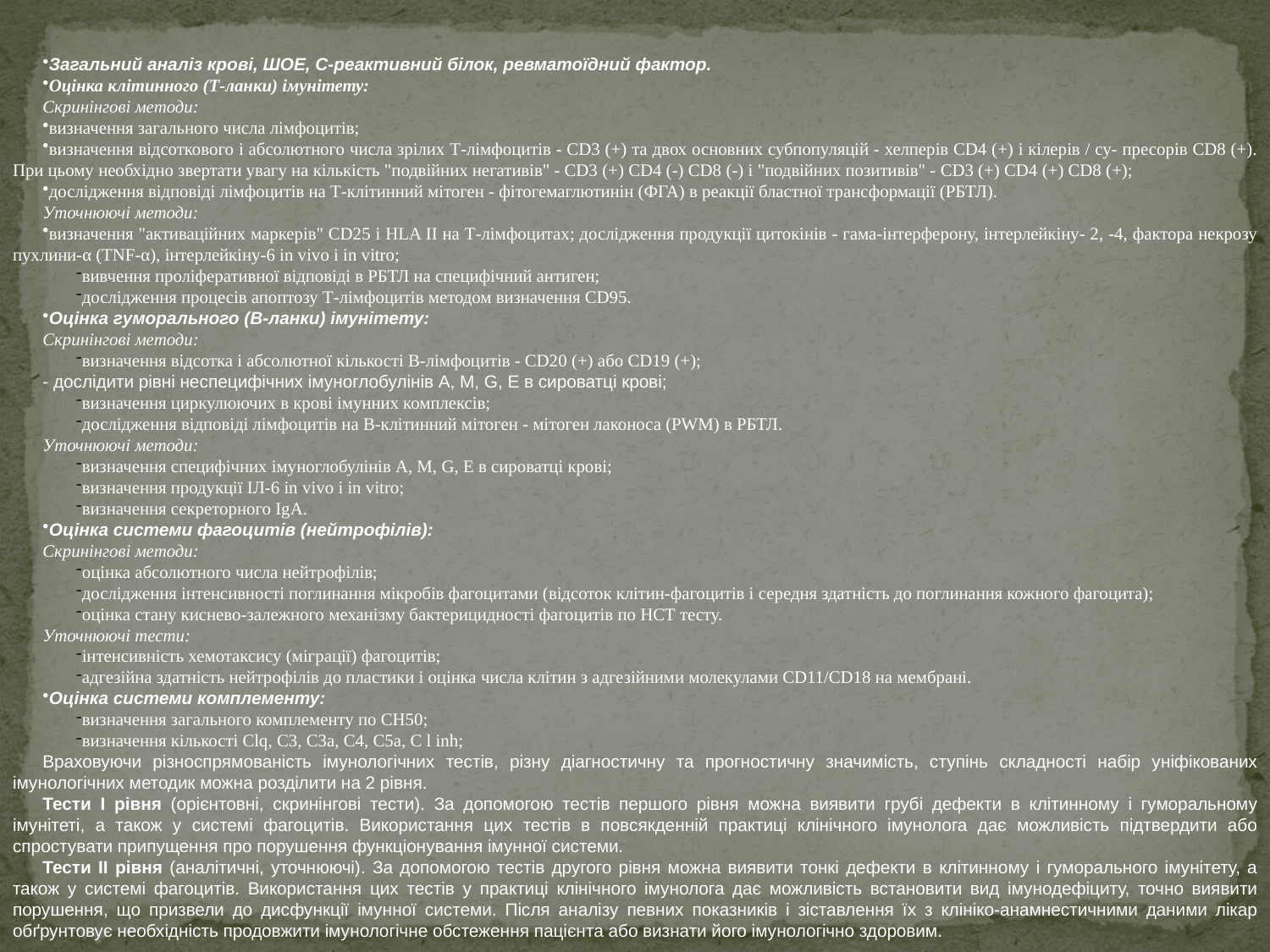

Загальний аналіз крові, ШОЕ, С-реактивний білок, ревматоїдний фактор.
Оцінка клітинного (Т-ланки) імунітету:
Скринінгові методи:
визначення загального числа лімфоцитів;
визначення відсоткового і абсолютного числа зрілих Т-лімфоцитів - CD3 (+) та двох основних субпопуляцій - хелперів CD4 (+) і кілерів / су- пресорів CD8 (+). При цьому необхідно звертати увагу на кількість "подвійних негативів" - CD3 (+) CD4 (-) CD8 (-) і "подвійних позитивів" - CD3 (+) CD4 (+) CD8 (+);
дослідження відповіді лімфоцитів на Т-клітинний мітоген - фітогемаглютинін (ФГА) в реакції бластної трансформації (РБТЛ).
Уточнюючі методи:
визначення "активаційних маркерів" CD25 і HLA II на Т-лімфоцитах; дослідження продукції цитокінів - гама-інтерферону, інтерлейкіну- 2, -4, фактора некрозу пухлини-α (TNF-α), інтерлейкіну-6 in vivo і in vitro;
вивчення проліферативної відповіді в РБТЛ на специфічний антиген;
дослідження процесів апоптозу Т-лімфоцитів методом визначення CD95.
Оцінка гуморального (В-ланки) імунітету:
Скринінгові методи:
визначення відсотка і абсолютної кількості В-лімфоцитів - CD20 (+) або CD19 (+);
- дослідити рівні неспецифічних імуноглобулінів A, M, G, E в сироватці крові;
визначення циркулюючих в крові імунних комплексів;
дослідження відповіді лімфоцитів на В-клітинний мітоген - мітоген лаконоса (PWM) в РБТЛ.
Уточнюючі методи:
визначення специфічних імуноглобулінів A, M, G, E в сироватці крові;
визначення продукції ІЛ-6 in vivo і in vitro;
визначення секреторного IgA.
Оцінка системи фагоцитів (нейтрофілів):
Скринінгові методи:
оцінка абсолютного числа нейтрофілів;
дослідження інтенсивності поглинання мікробів фагоцитами (відсоток клітин-фагоцитів і середня здатність до поглинання кожного фагоцита);
оцінка стану киснево-залежного механізму бактерицидності фагоцитів по НСТ тесту.
Уточнюючі тести:
інтенсивність хемотаксису (міграції) фагоцитів;
адгезійна здатність нейтрофілів до пластики і оцінка числа клітин з адгезійними молекулами CD11/CD18 на мембрані.
Оцінка системи комплементу:
визначення загального комплементу по СН50;
визначення кількості Clq, С3, C3a, C4, C5a, C l inh;
Враховуючи різноспрямованість імунологічних тестів, різну діагностичну та прогностичну значимість, ступінь складності набір уніфікованих імунологічних методик можна розділити на 2 рівня.
Тести І рівня (орієнтовні, скринінгові тести). За допомогою тестів першого рівня можна виявити грубі дефекти в клітинному і гуморальному імунітеті, а також у системі фагоцитів. Використання цих тестів в повсякденній практиці клінічного імунолога дає можливість підтвердити або спростувати припущення про порушення функціонування імунної системи.
Тести II рівня (аналітичні, уточнюючі). За допомогою тестів другого рівня можна виявити тонкі дефекти в клітинному і гуморального імунітету, а також у системі фагоцитів. Використання цих тестів у практиці клінічного імунолога дає можливість встановити вид імунодефіциту, точно виявити порушення, що призвели до дисфункції імунної системи. Після аналізу певних показників і зіставлення їх з клініко-анамнестичними даними лікар обґрунтовує необхідність продовжити імунологічне обстеження пацієнта або визнати його імунологічно здоровим.